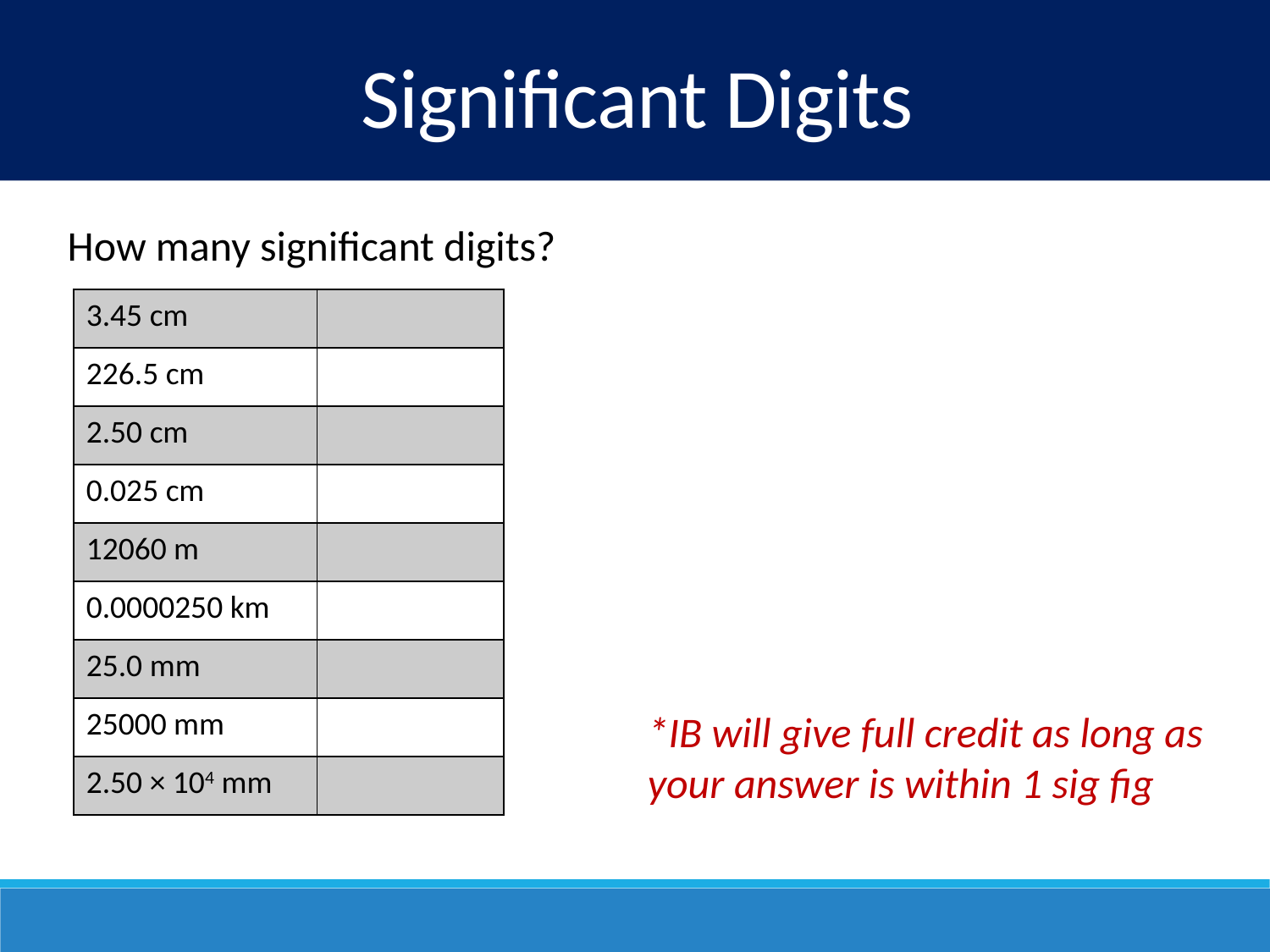

Significant Digits
How many significant digits?
| 3.45 cm |  |
| --- | --- |
| 226.5 cm |  |
| 2.50 cm |  |
| 0.025 cm |  |
| 12060 m |  |
| 0.0000250 km |  |
| 25.0 mm |  |
| 25000 mm |  |
| 2.50 × 104 mm |  |
*IB will give full credit as long as your answer is within 1 sig fig